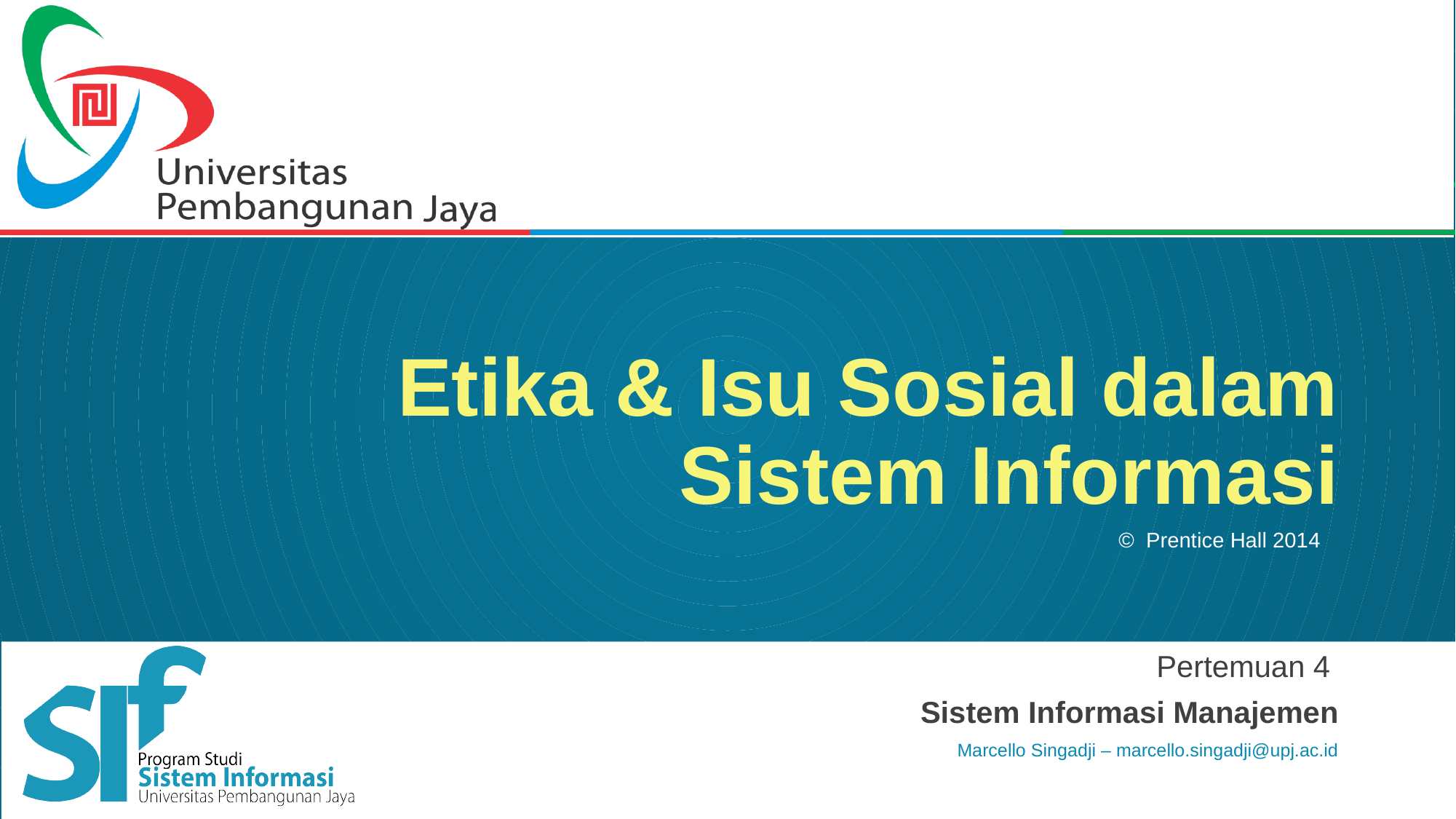

# Etika & Isu Sosial dalam Sistem Informasi
©  Prentice Hall 2014
Pertemuan 4
Sistem Informasi Manajemen
Marcello Singadji – marcello.singadji@upj.ac.id